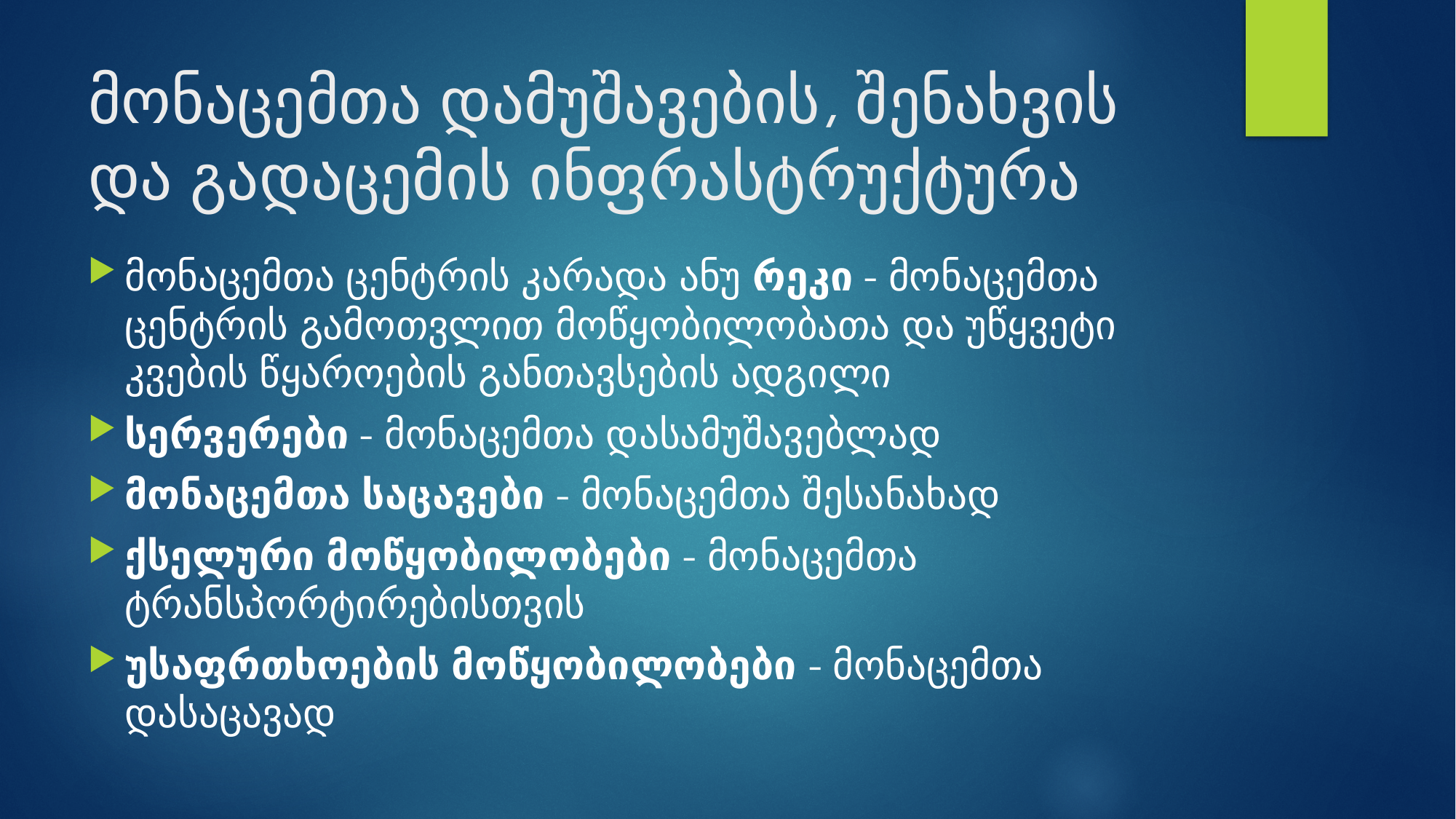

# მონაცემთა დამუშავების, შენახვის და გადაცემის ინფრასტრუქტურა
მონაცემთა ცენტრის კარადა ანუ რეკი - მონაცემთა ცენტრის გამოთვლით მოწყობილობათა და უწყვეტი კვების წყაროების განთავსების ადგილი
სერვერები - მონაცემთა დასამუშავებლად
მონაცემთა საცავები - მონაცემთა შესანახად
ქსელური მოწყობილობები - მონაცემთა ტრანსპორტირებისთვის
უსაფრთხოების მოწყობილობები - მონაცემთა დასაცავად